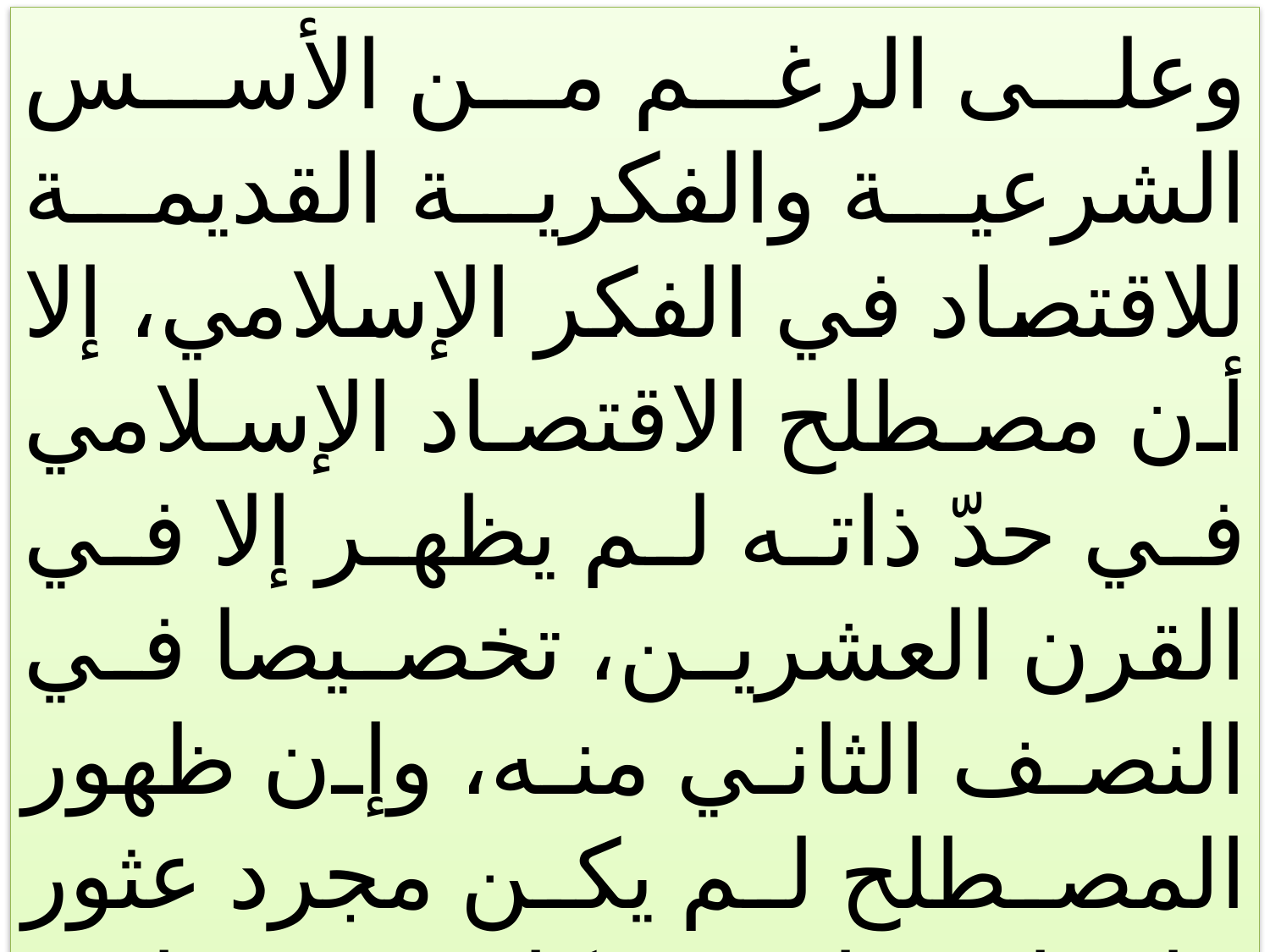

وعلى الرغم من الأسس الشرعية والفكرية القديمة للاقتصاد في الفكر الإسلامي، إلا أن مصطلح الاقتصاد الإسلامي في حدّ ذاته لم يظهر إلا في القرن العشرين، تخصيصا في النصف الثاني منه، وإن ظهور المصطلح لم يكن مجرد عثور على اسم لشيء كان موجودا،